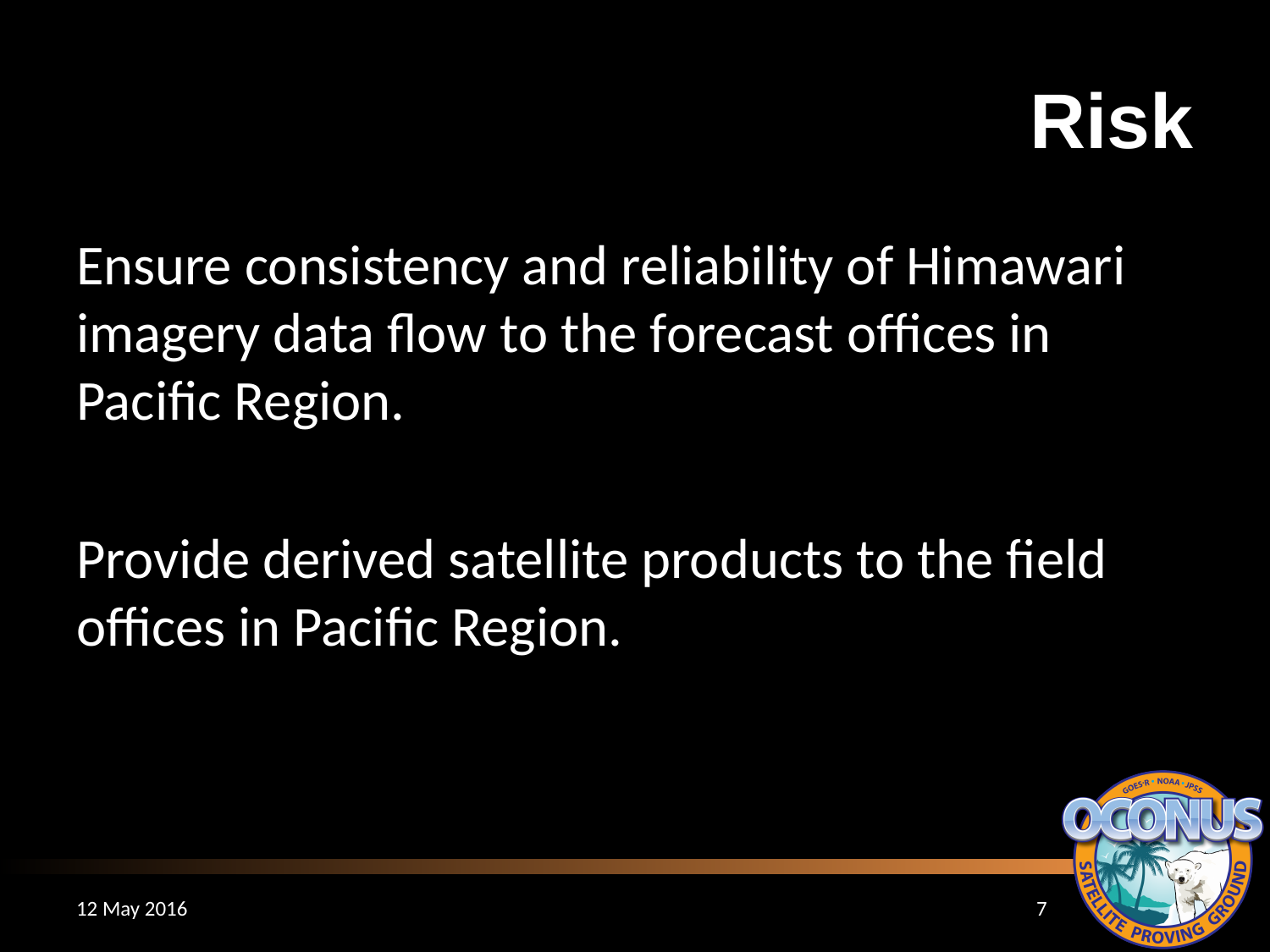

# Risk
Ensure consistency and reliability of Himawari imagery data flow to the forecast offices in Pacific Region.

Provide derived satellite products to the field offices in Pacific Region.
12 May 2016
7